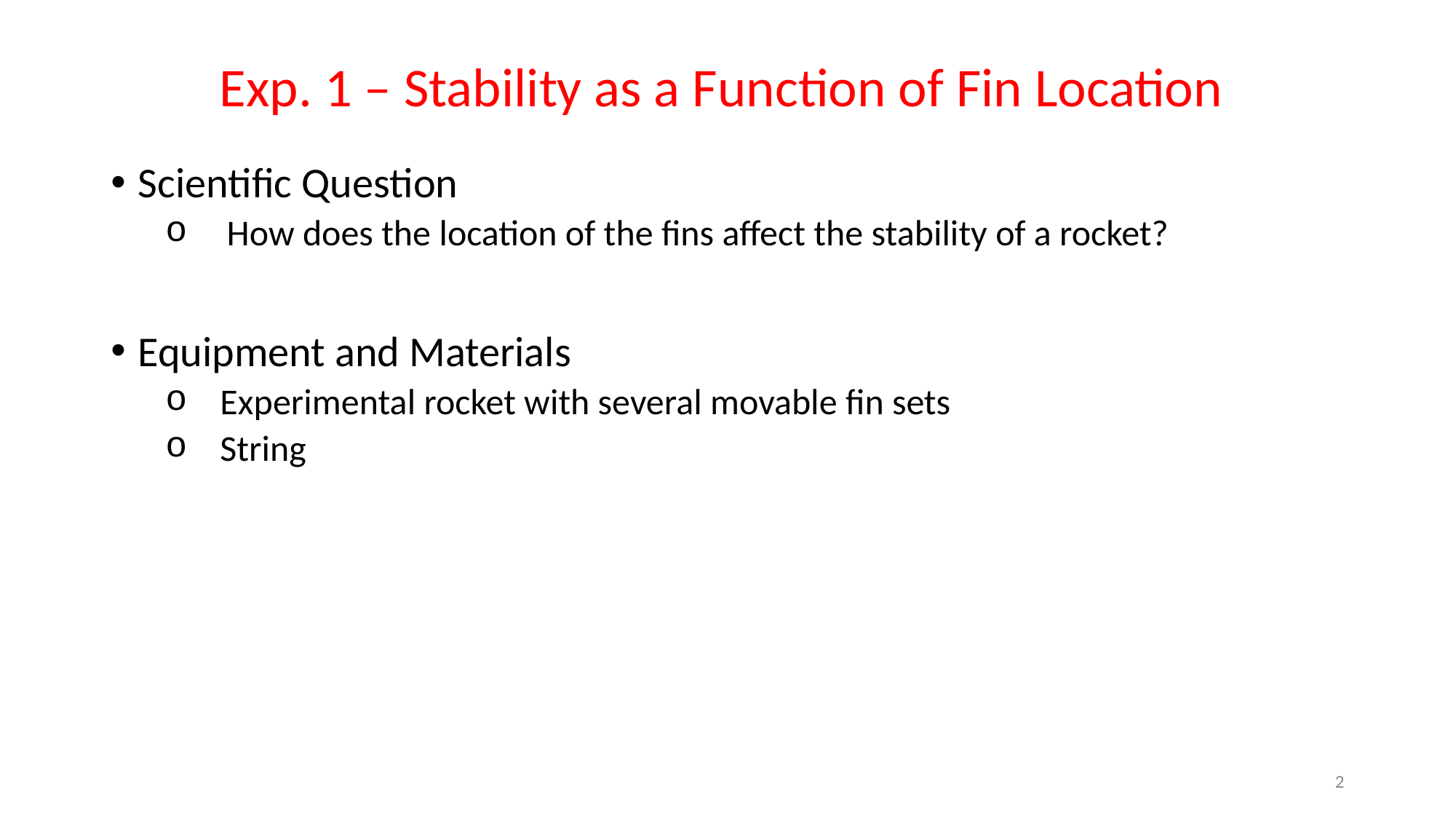

# Exp. 1 – Stability as a Function of Fin Location
Scientific Question
How does the location of the fins affect the stability of a rocket?

Equipment and Materials
Experimental rocket with several movable fin sets
String

2